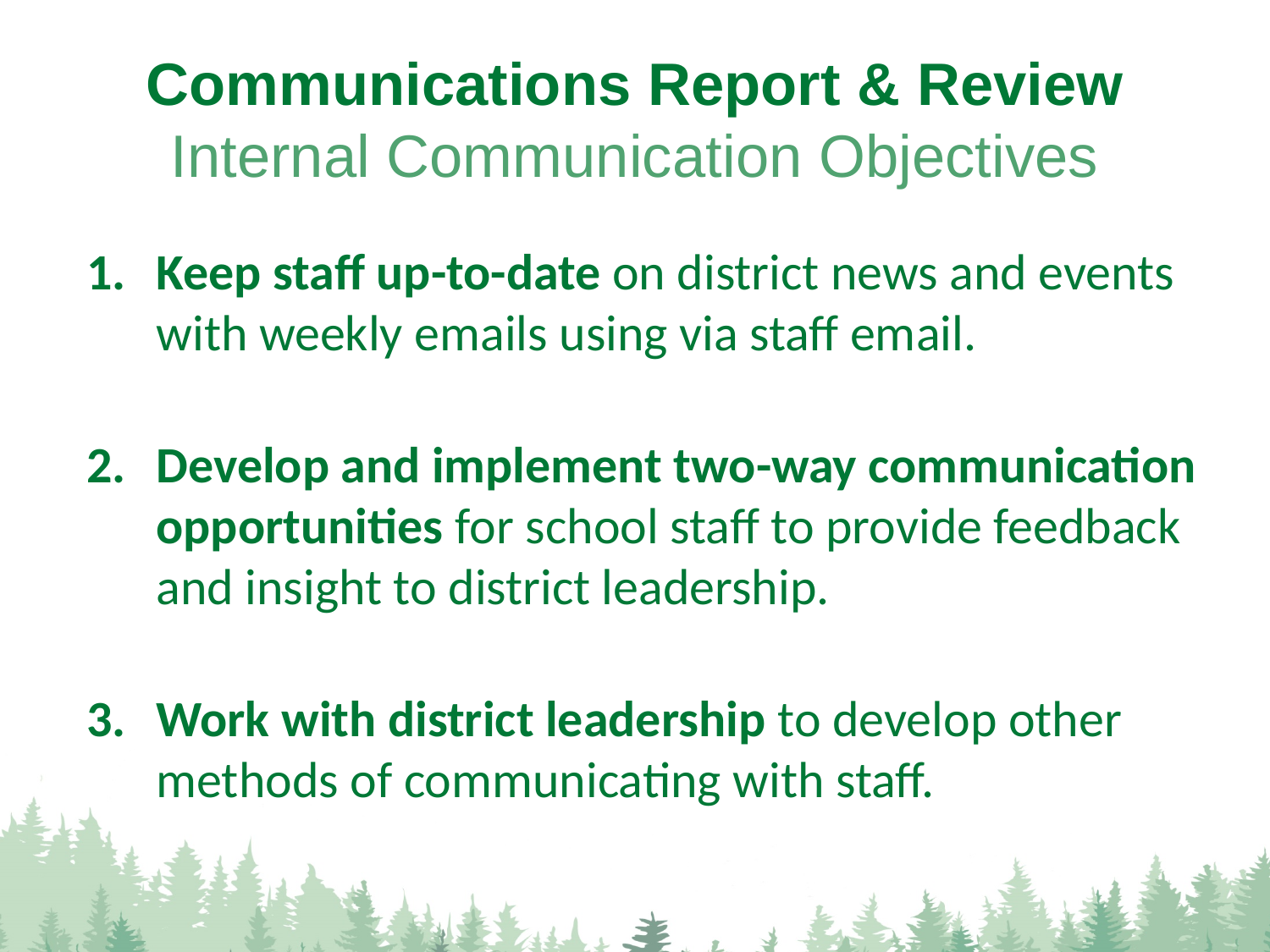

# Communications Report & Review Internal Communication Objectives
Keep staff up-to-date on district news and events with weekly emails using via staff email.
Develop and implement two-way communication opportunities for school staff to provide feedback and insight to district leadership.
Work with district leadership to develop other methods of communicating with staff.